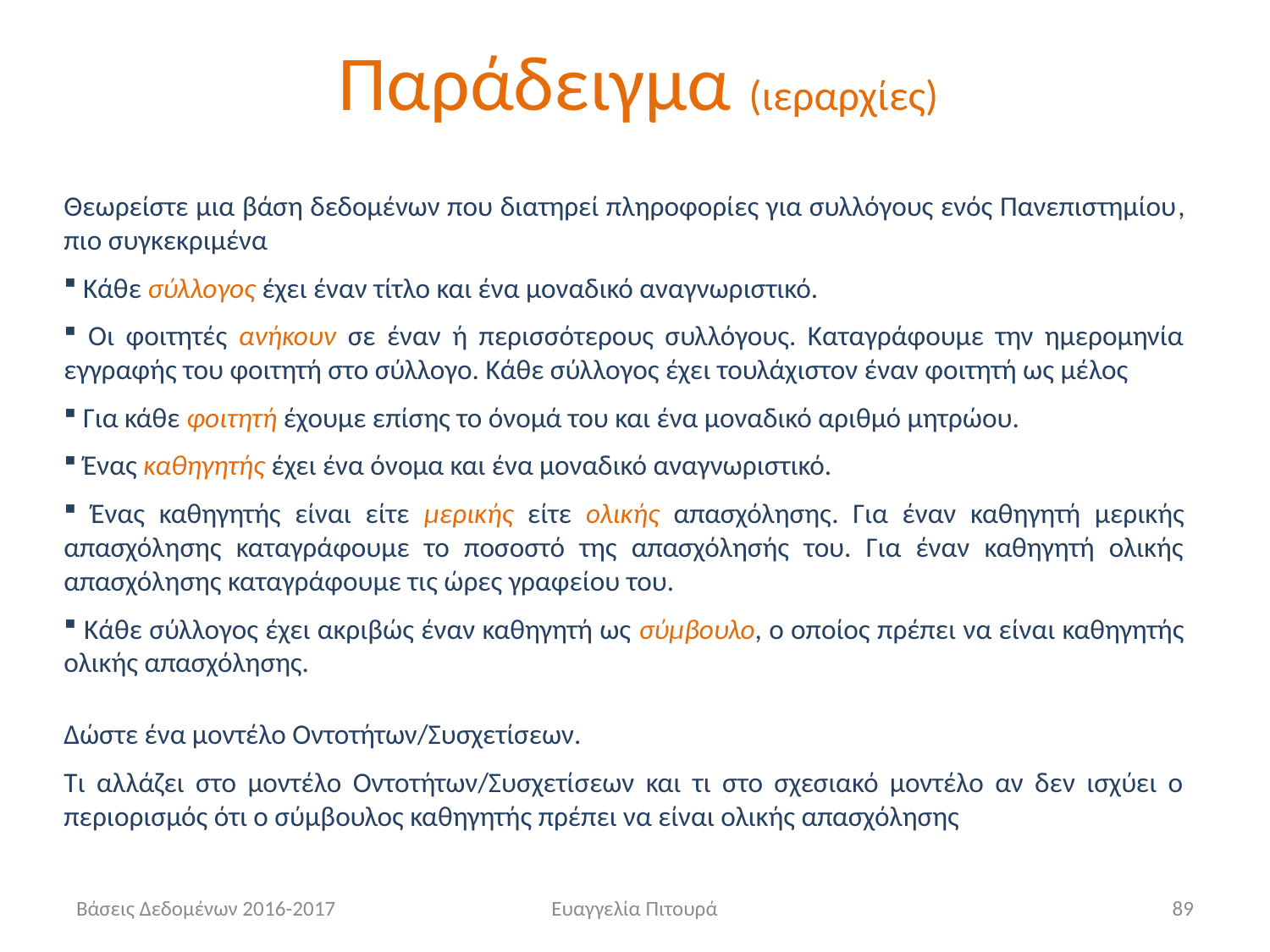

# Παράδειγμα (ιεραρχίες)
Θεωρείστε μια βάση δεδομένων που διατηρεί πληροφορίες για συλλόγους ενός Πανεπιστημίου, πιο συγκεκριμένα
 Κάθε σύλλογος έχει έναν τίτλο και ένα μοναδικό αναγνωριστικό.
 Οι φοιτητές ανήκουν σε έναν ή περισσότερους συλλόγους. Καταγράφουμε την ημερομηνία εγγραφής του φοιτητή στο σύλλογο. Κάθε σύλλογος έχει τουλάχιστον έναν φοιτητή ως μέλος
 Για κάθε φοιτητή έχουμε επίσης το όνομά του και ένα μοναδικό αριθμό μητρώου.
 Ένας καθηγητής έχει ένα όνομα και ένα μοναδικό αναγνωριστικό.
 Ένας καθηγητής είναι είτε μερικής είτε ολικής απασχόλησης. Για έναν καθηγητή μερικής απασχόλησης καταγράφουμε το ποσοστό της απασχόλησής του. Για έναν καθηγητή ολικής απασχόλησης καταγράφουμε τις ώρες γραφείου του.
 Κάθε σύλλογος έχει ακριβώς έναν καθηγητή ως σύμβουλο, ο οποίος πρέπει να είναι καθηγητής ολικής απασχόλησης.

Δώστε ένα μοντέλο Οντοτήτων/Συσχετίσεων.
Τι αλλάζει στο μοντέλο Οντοτήτων/Συσχετίσεων και τι στο σχεσιακό μοντέλο αν δεν ισχύει ο περιορισμός ότι ο σύμβουλος καθηγητής πρέπει να είναι ολικής απασχόλησης

Βάσεις Δεδομένων 2016-2017
Ευαγγελία Πιτουρά
89